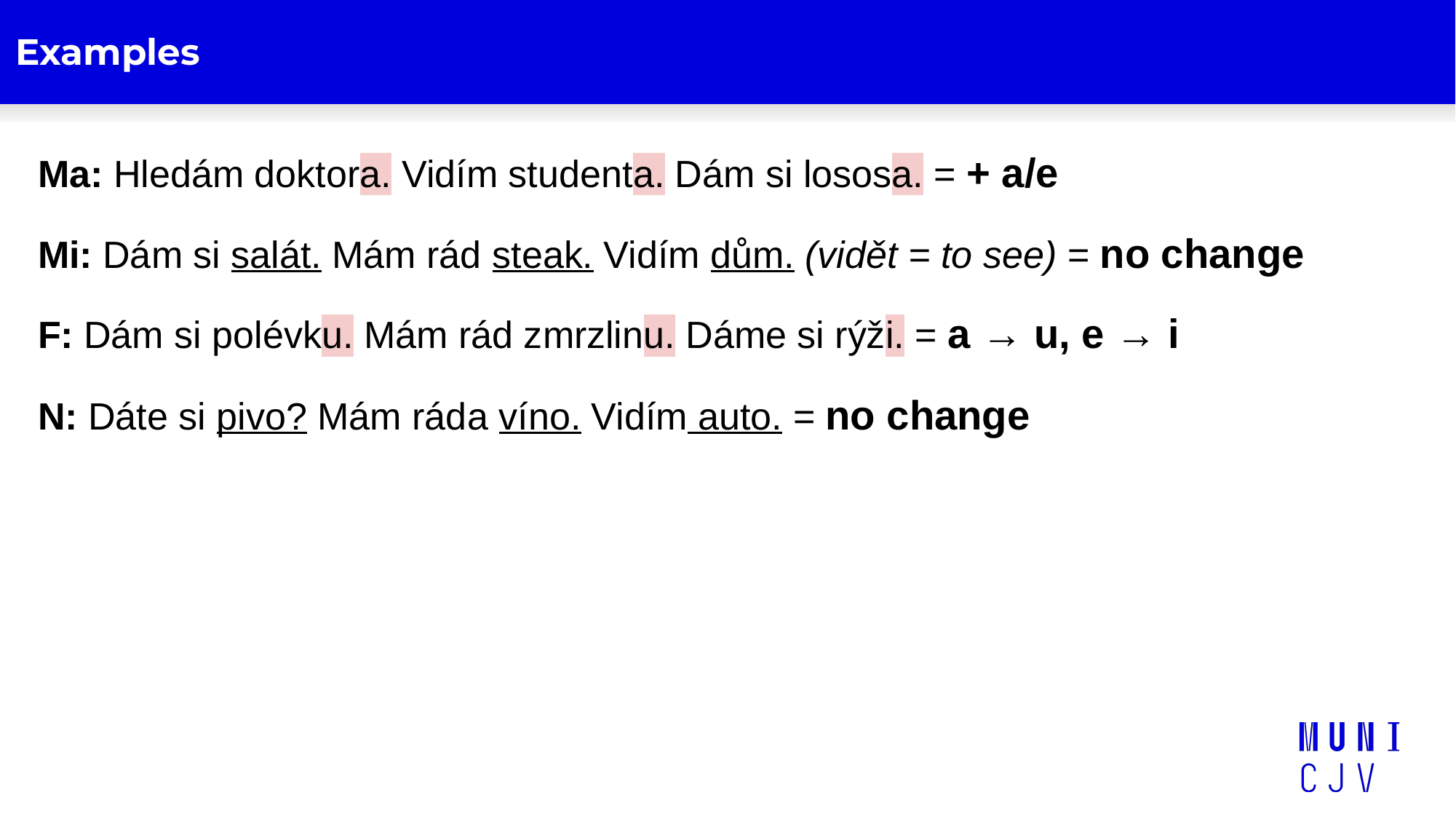

# Examples
Ma: Hledám doktora. Vidím studenta. Dám si lososa. = + a/e
Mi: Dám si salát. Mám rád steak. Vidím dům. (vidět = to see) = no change
F: Dám si polévku. Mám rád zmrzlinu. Dáme si rýži. = a → u, e → i
N: Dáte si pivo? Mám ráda víno. Vidím auto. = no change